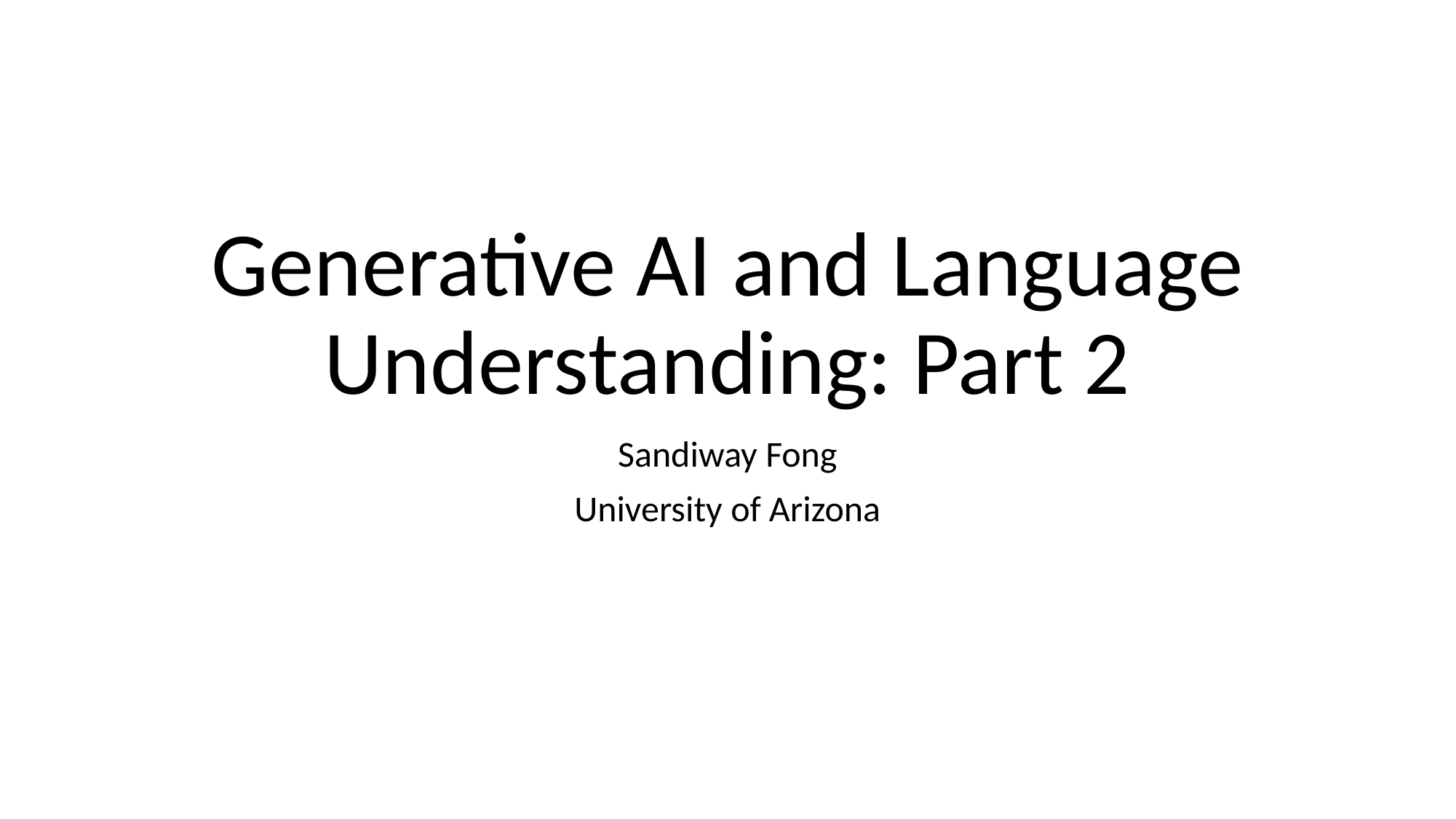

# Generative AI and Language Understanding: Part 2
Sandiway Fong
University of Arizona